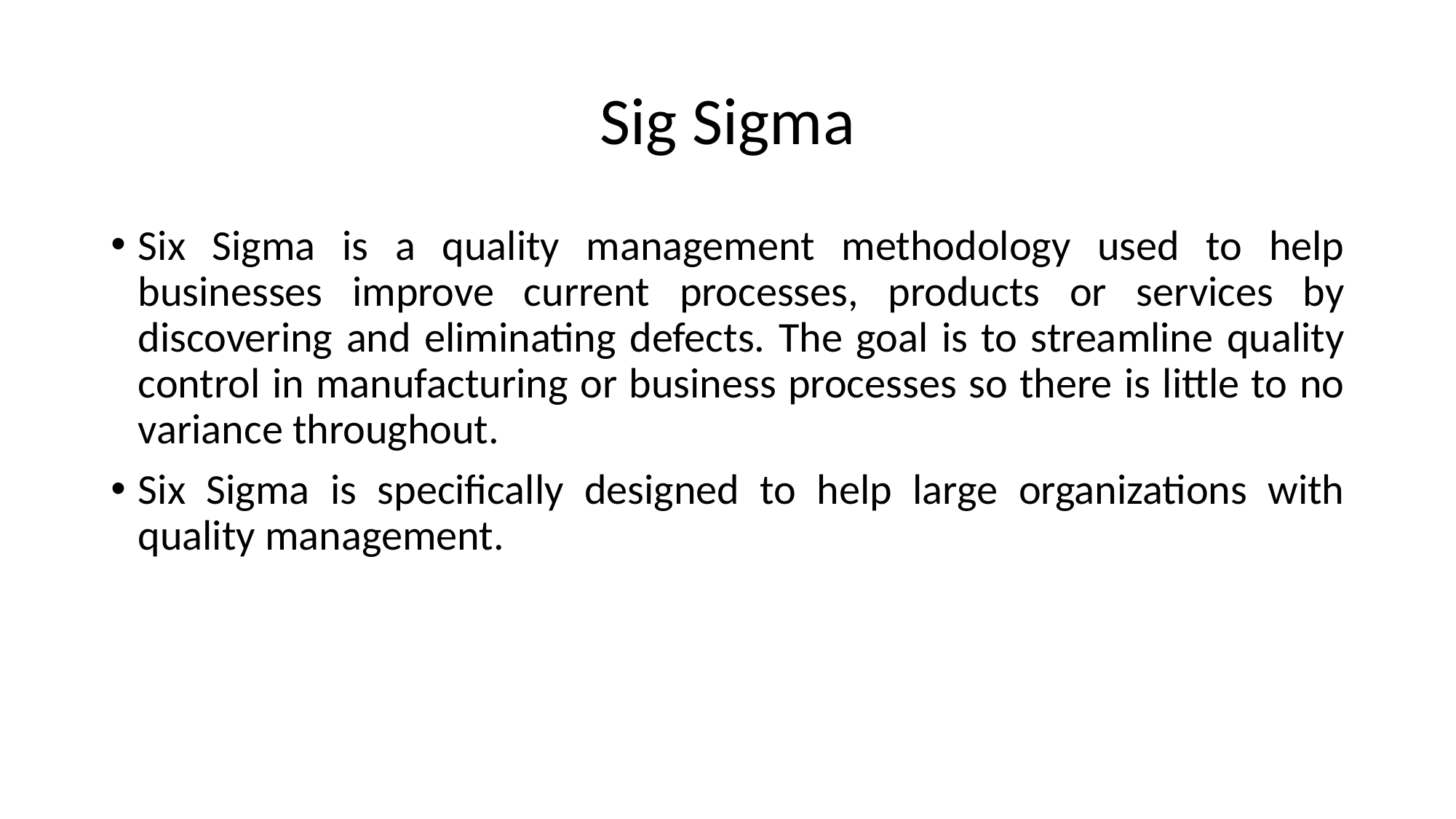

# Sig Sigma
Six Sigma is a quality management methodology used to help businesses improve current processes, products or services by discovering and eliminating defects. The goal is to streamline quality control in manufacturing or business processes so there is little to no variance throughout.
Six Sigma is specifically designed to help large organizations with quality management.